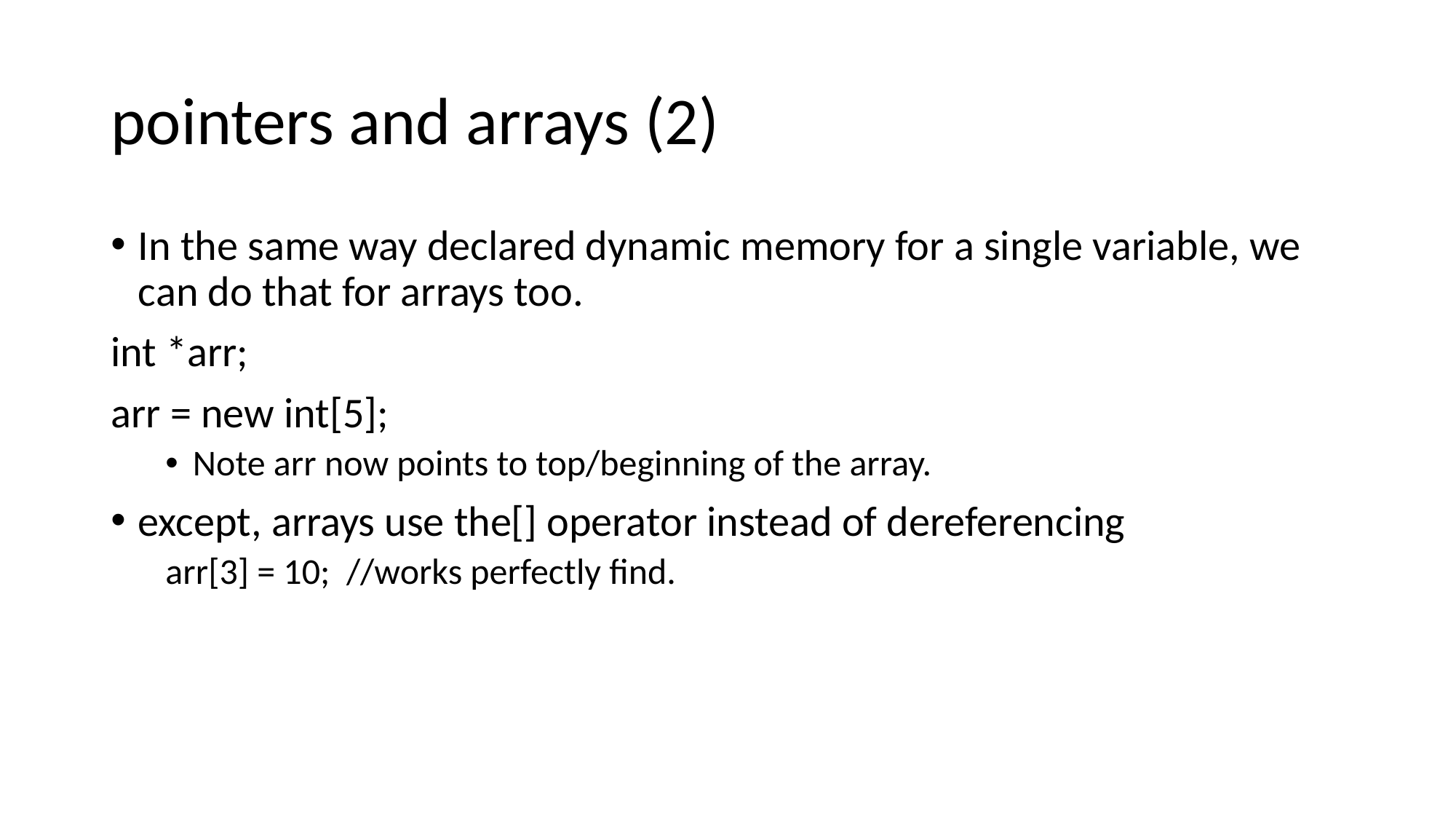

# pointers and arrays (2)
In the same way declared dynamic memory for a single variable, we can do that for arrays too.
int *arr;
arr = new int[5];
Note arr now points to top/beginning of the array.
except, arrays use the[] operator instead of dereferencing
arr[3] = 10;  //works perfectly find.